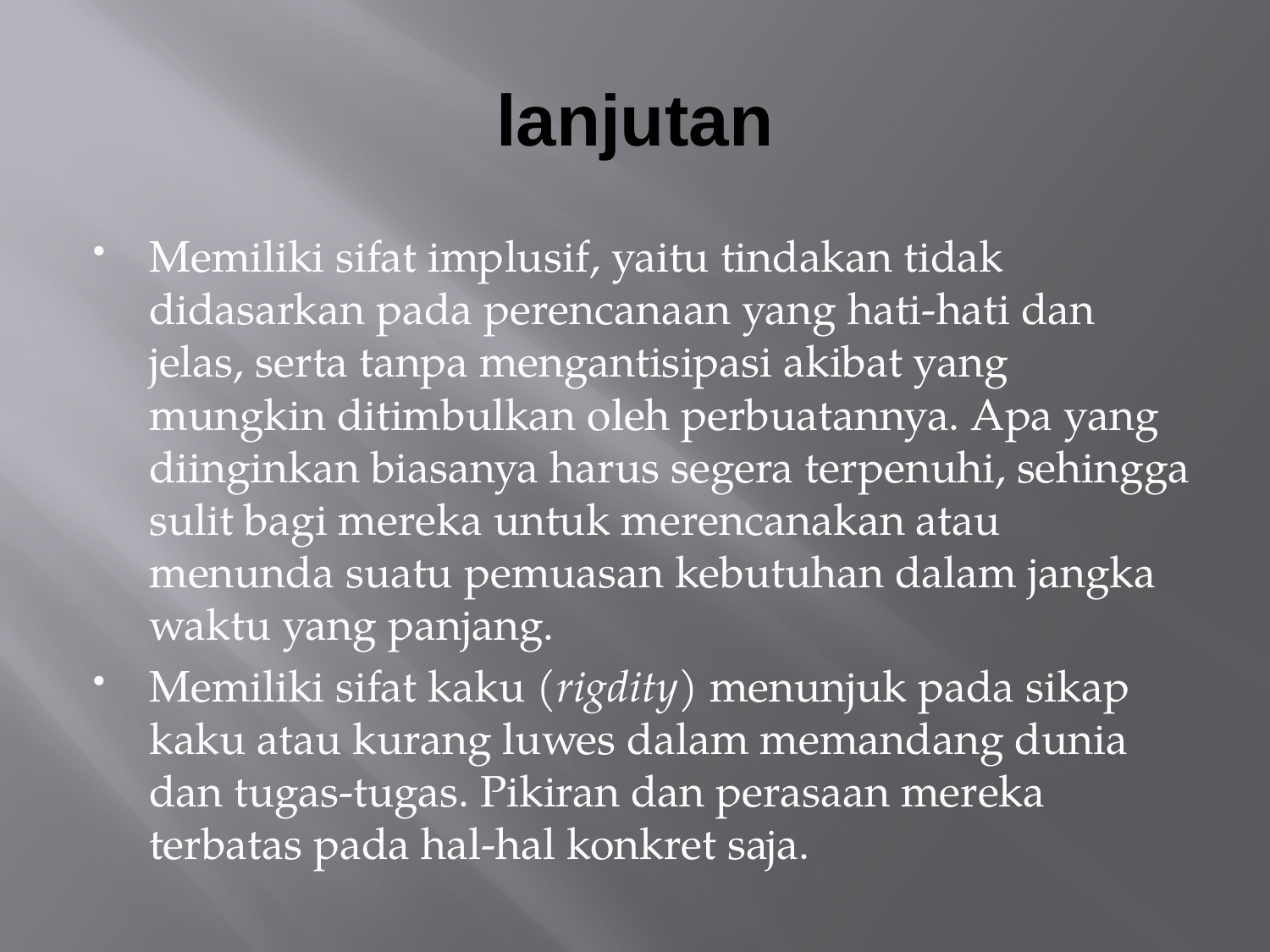

# lanjutan
Memiliki sifat implusif, yaitu tindakan tidak didasarkan pada perencanaan yang hati-hati dan jelas, serta tanpa mengantisipasi akibat yang mungkin ditimbulkan oleh perbuatannya. Apa yang diinginkan biasanya harus segera terpenuhi, sehingga sulit bagi mereka untuk merencanakan atau menunda suatu pemuasan kebutuhan dalam jangka waktu yang panjang.
Memiliki sifat kaku (rigdity) menunjuk pada sikap kaku atau kurang luwes dalam memandang dunia dan tugas-tugas. Pikiran dan perasaan mereka terbatas pada hal-hal konkret saja.